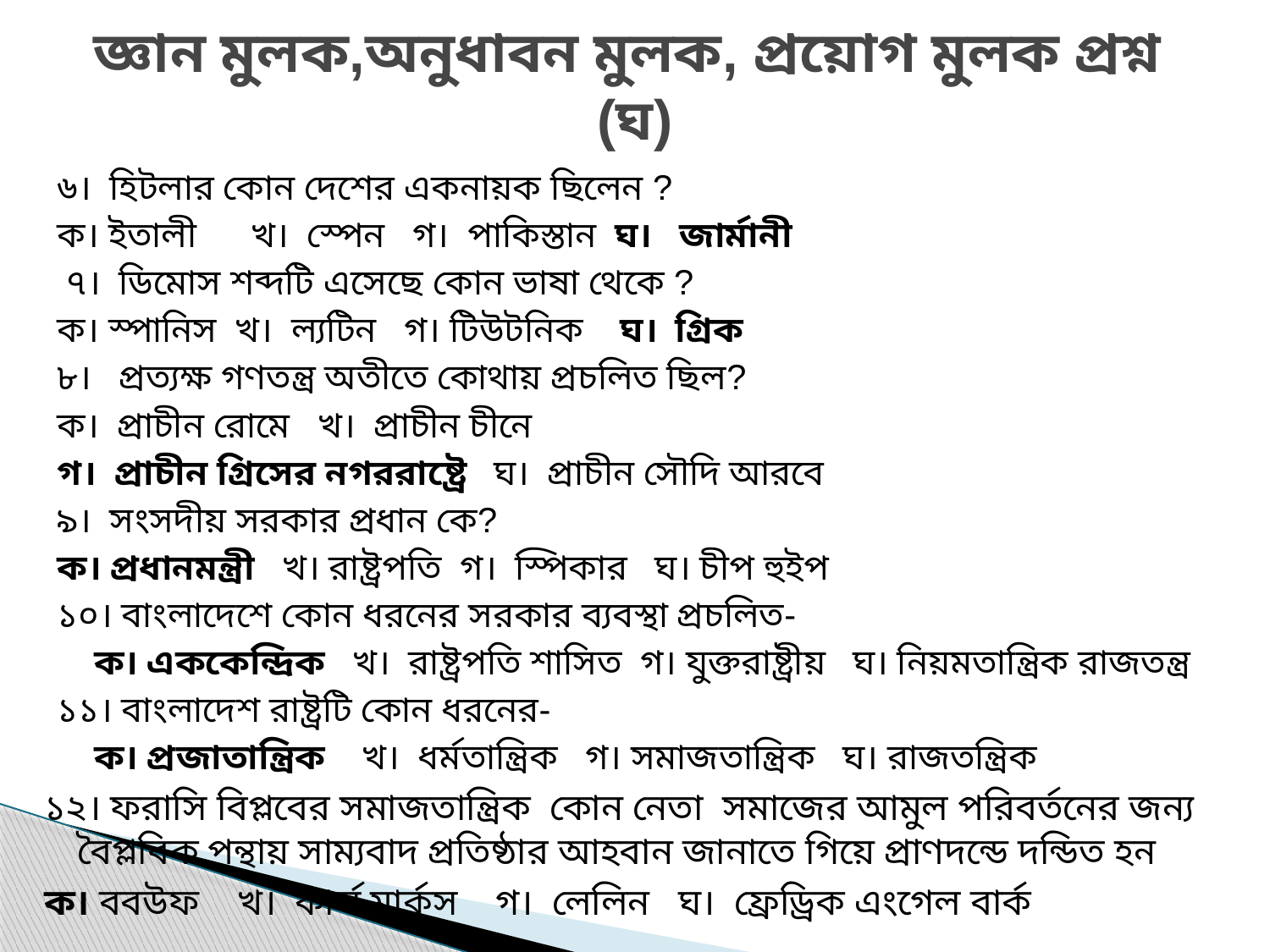

# জ্ঞান মুলক,অনুধাবন মুলক, প্রয়োগ মুলক প্রশ্ন  (ঘ)
৬।  হিটলার কোন দেশের একনায়ক ছিলেন ?
ক। ইতালী      খ।  স্পেন   গ।  পাকিস্তান  ঘ।   জার্মানী
 ৭।  ডিমোস শব্দটি এসেছে কোন ভাষা থেকে ?
ক। স্পানিস  খ।  ল্যটিন   গ। টিউটনিক    ঘ।  গ্রিক
৮।   প্রত্যক্ষ গণতন্ত্র অতীতে কোথায় প্রচলিত ছিল?
ক।  প্রাচীন রোমে   খ।  প্রাচীন চীনে
গ।  প্রাচীন গ্রিসের নগররাষ্ট্রে   ঘ।  প্রাচীন সৌদি আরবে
৯।  সংসদীয় সরকার প্রধান কে?
ক। প্রধানমন্ত্রী   খ। রাষ্ট্রপতি  গ।  স্পিকার   ঘ। চীপ হুইপ
১০। বাংলাদেশে কোন ধরনের সরকার ব্যবস্থা প্রচলিত-
    ক। এককেন্দ্রিক   খ।  রাষ্ট্রপতি শাসিত  গ। যুক্তরাষ্ট্রীয়   ঘ। নিয়মতান্ত্রিক রাজতন্ত্র
১১। বাংলাদেশ রাষ্ট্রটি কোন ধরনের-
    ক। প্রজাতান্ত্রিক    খ।  ধর্মতান্ত্রিক   গ। সমাজতান্ত্রিক   ঘ। রাজতন্ত্রিক
১২। ফরাসি বিপ্লবের সমাজতান্ত্রিক  কোন নেতা  সমাজের আমুল পরিবর্তনের জন্য বৈপ্লবিক পন্থায় সাম্যবাদ প্রতিষ্ঠার আহবান জানাতে গিয়ে প্রাণদন্ডে দন্ডিত হন
ক। ববউফ    খ।  কার্ল মার্কস    গ।  লেলিন   ঘ।  ফ্রেড্রিক এংগেল বার্ক